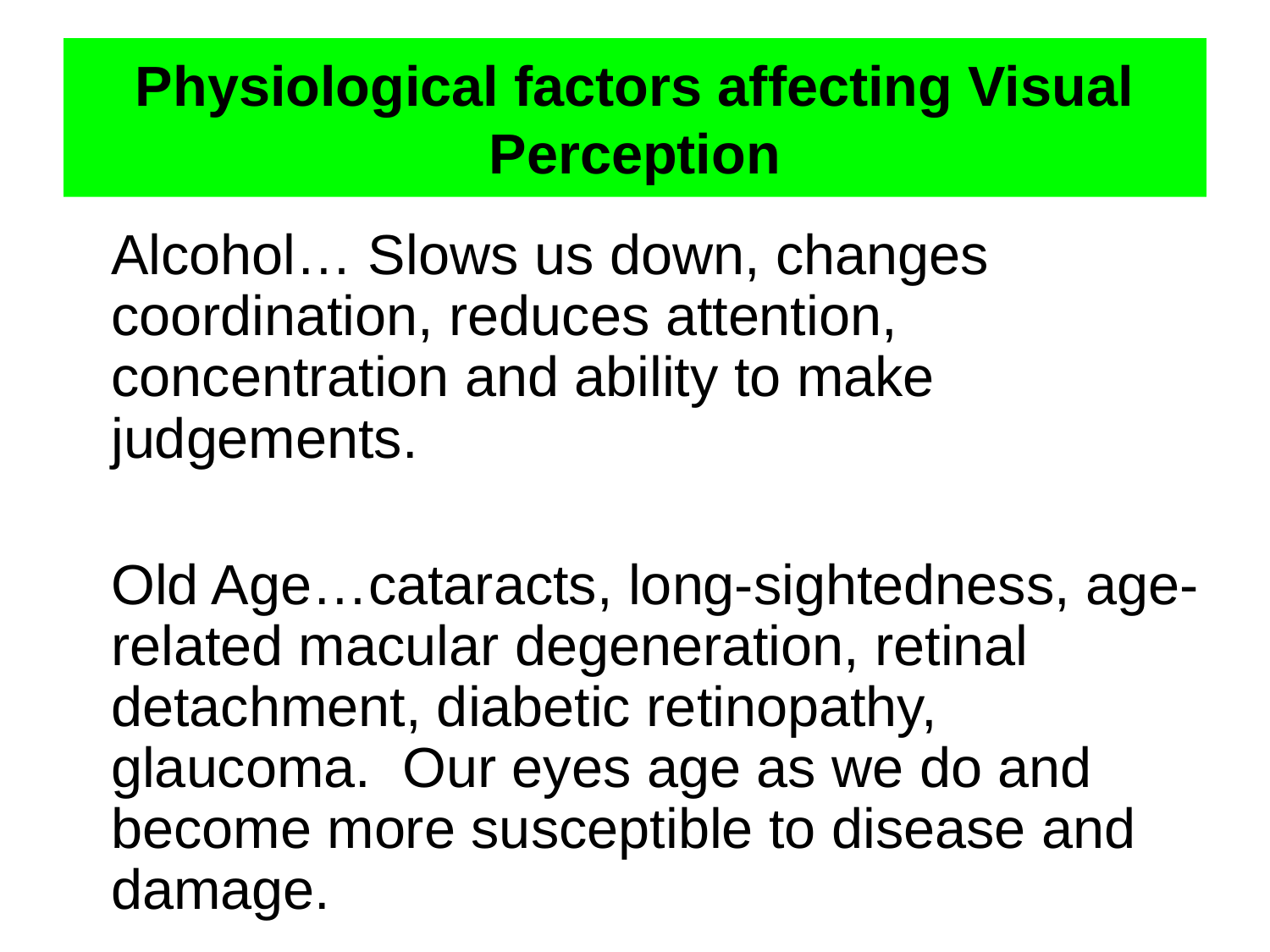

Physiological factors affecting Visual Perception
	Alcohol… Slows us down, changes coordination, reduces attention, concentration and ability to make judgements.

	Old Age…cataracts, long-sightedness, age-related macular degeneration, retinal detachment, diabetic retinopathy, glaucoma.  Our eyes age as we do and become more susceptible to disease and damage.